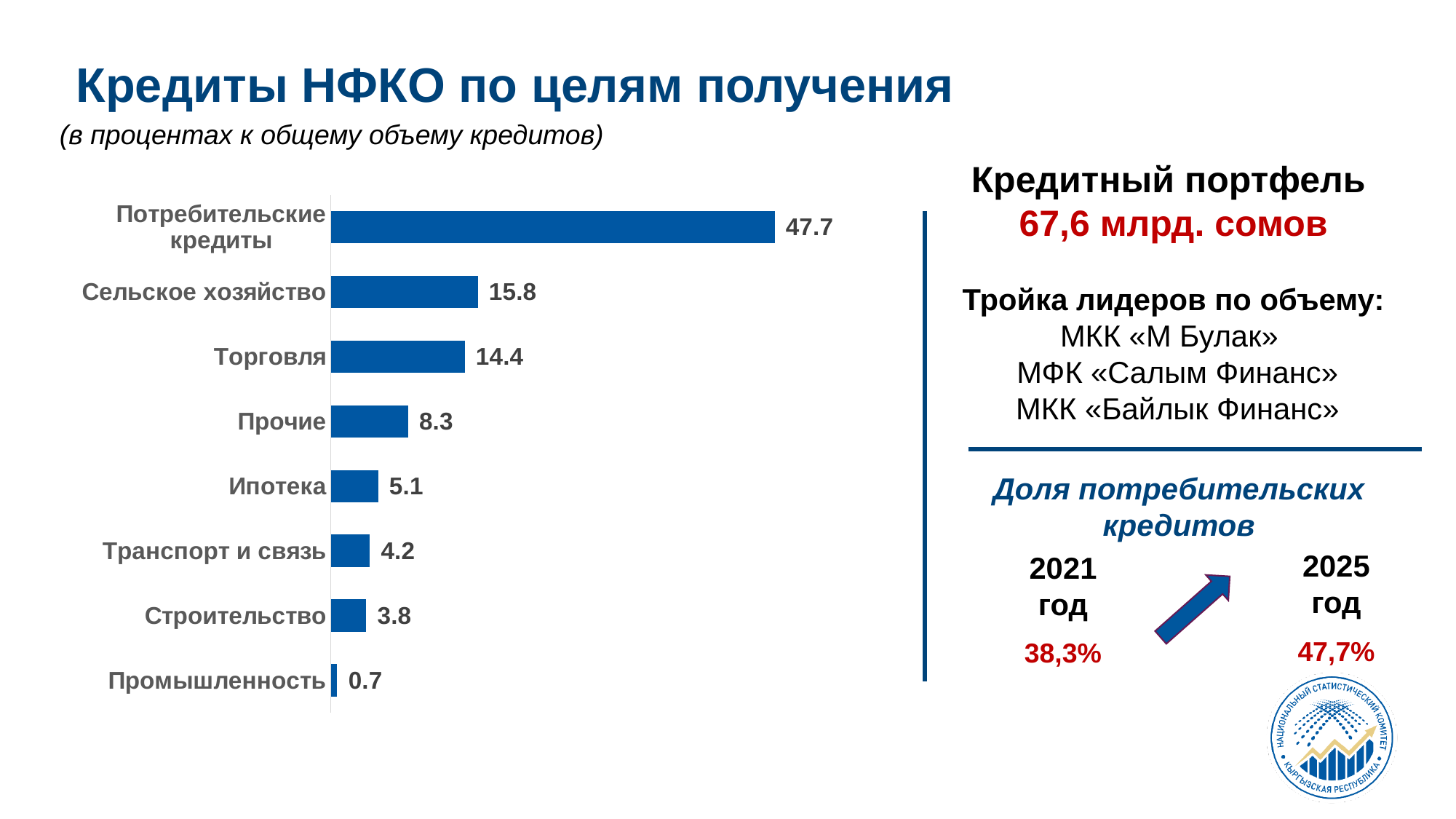

Кредиты НФКО по целям получения
(в процентах к общему объему кредитов)
Кредитный портфель
67,6 млрд. сомов

Тройка лидеров по объему:
МКК «М Булак»
 МФК «Салым Финанс»
 МКК «Байлык Финанс»

### Chart

| Category |
|---|

### Chart

| Category |  |
|---|---|
| Промышленность | 0.7 |
| Строительство | 3.8 |
| Транспорт и связь | 4.2 |
| Ипотека | 5.1 |
| Прочие | 8.3 |
| Торговля | 14.4 |
| Сельское хозяйство | 15.8 |
| Потребительские кредиты | 47.7 |
Доля потребительских кредитов
2025 год

47,7%
2021 год

38,3%